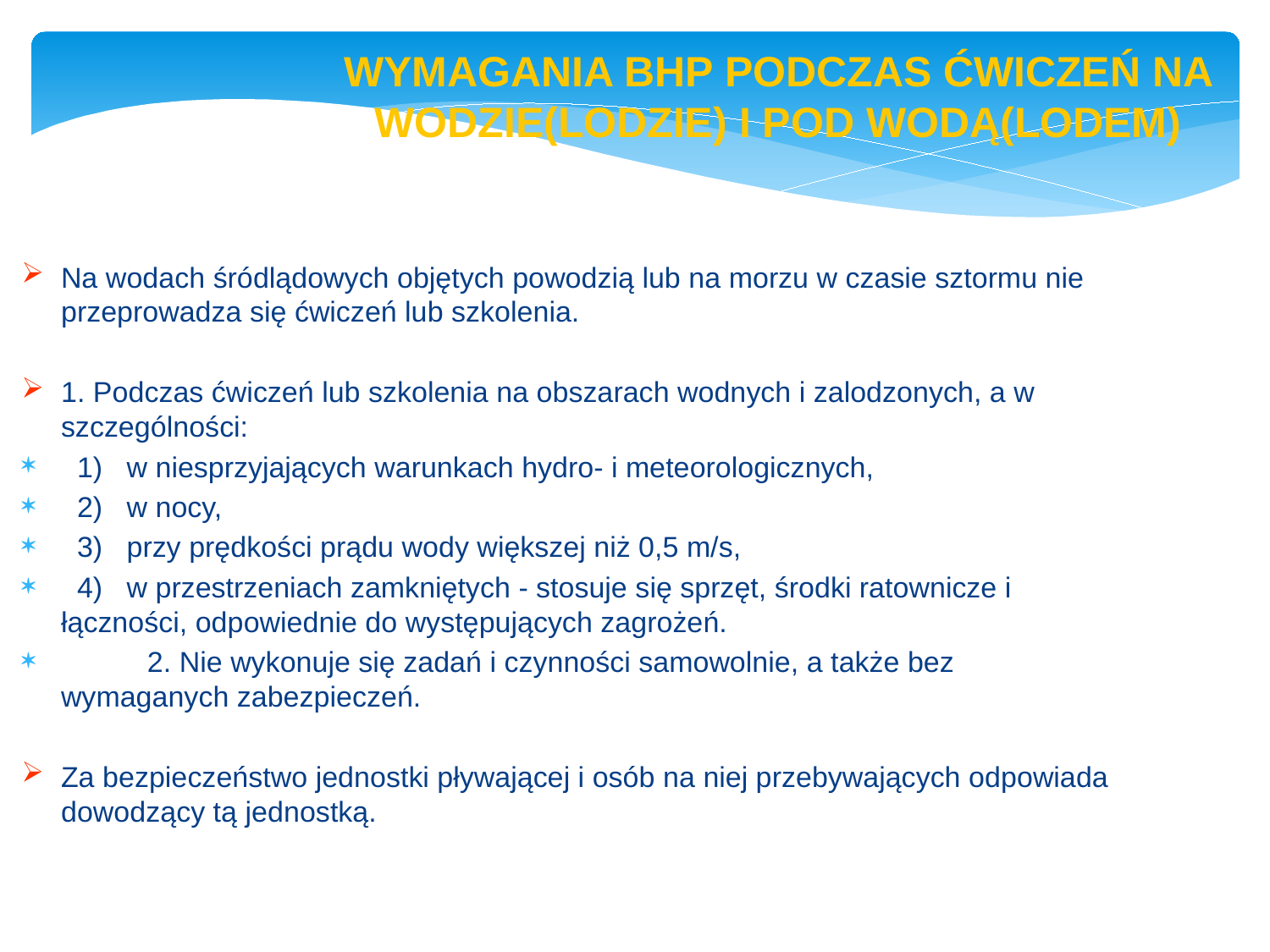

str. 11
WYMAGANIA BHP PODCZAS ĆWICZEŃ NA WODZIE(LODZIE) I POD WODĄ(LODEM)

Na wodach śródlądowych objętych powodzią lub na morzu w czasie sztormu nie przeprowadza się ćwiczeń lub szkolenia.

1. Podczas ćwiczeń lub szkolenia na obszarach wodnych i zalodzonych, a w szczególności:
  1)   w niesprzyjających warunkach hydro- i meteorologicznych,
  2)   w nocy,
  3)   przy prędkości prądu wody większej niż 0,5 m/s,
  4)   w przestrzeniach zamkniętych - stosuje się sprzęt, środki ratownicze i łączności, odpowiednie do występujących zagrożeń.
	2. Nie wykonuje się zadań i czynności samowolnie, a także bez wymaganych zabezpieczeń.

Za bezpieczeństwo jednostki pływającej i osób na niej przebywających odpowiada dowodzący tą jednostką.